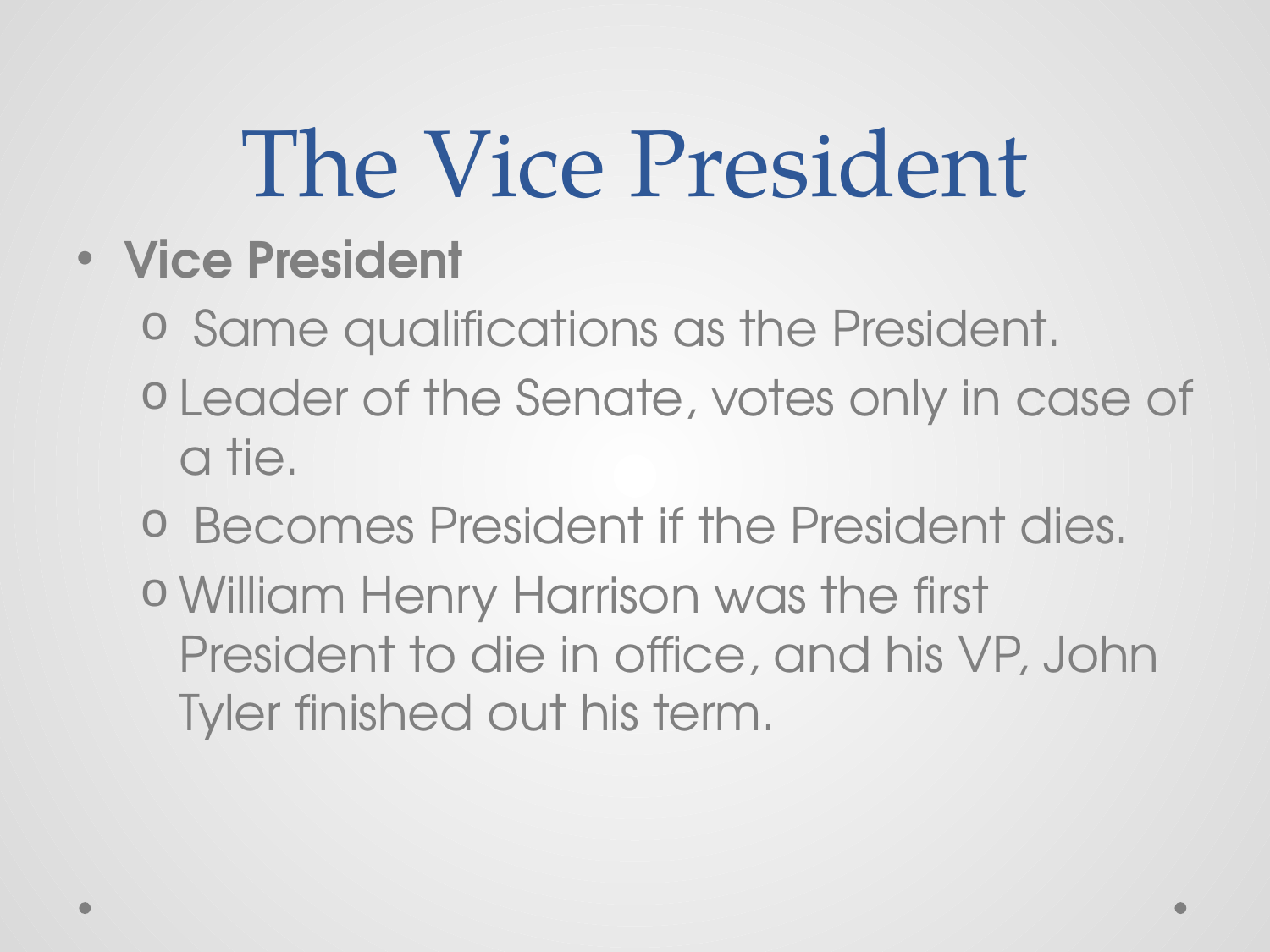

# The Vice President
Vice President
 Same qualifications as the President.
Leader of the Senate, votes only in case of a tie.
 Becomes President if the President dies.
William Henry Harrison was the first President to die in office, and his VP, John Tyler finished out his term.